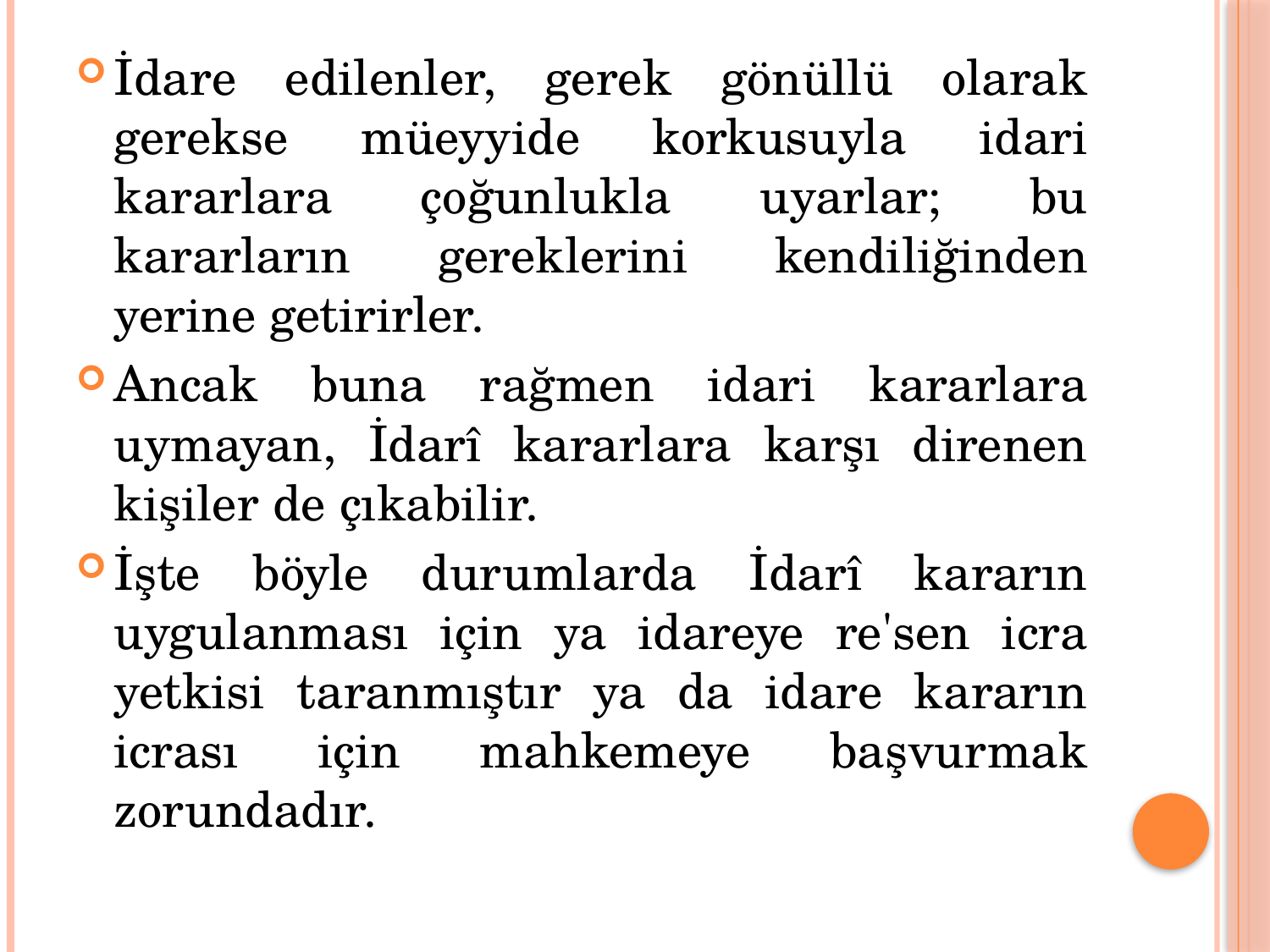

İdare edilenler, gerek gönüllü olarak gerekse müeyyide korkusuyla idari kararlara çoğunlukla uyarlar; bu kararların gereklerini kendiliğinden yerine getirirler.
Ancak buna rağmen idari kararlara uymayan, İdarî kararlara karşı direnen kişiler de çıkabilir.
İşte böyle durumlarda İdarî kararın uygulanması için ya idareye re'sen icra yetkisi taranmıştır ya da idare kararın icrası için mahkemeye başvurmak zorundadır.